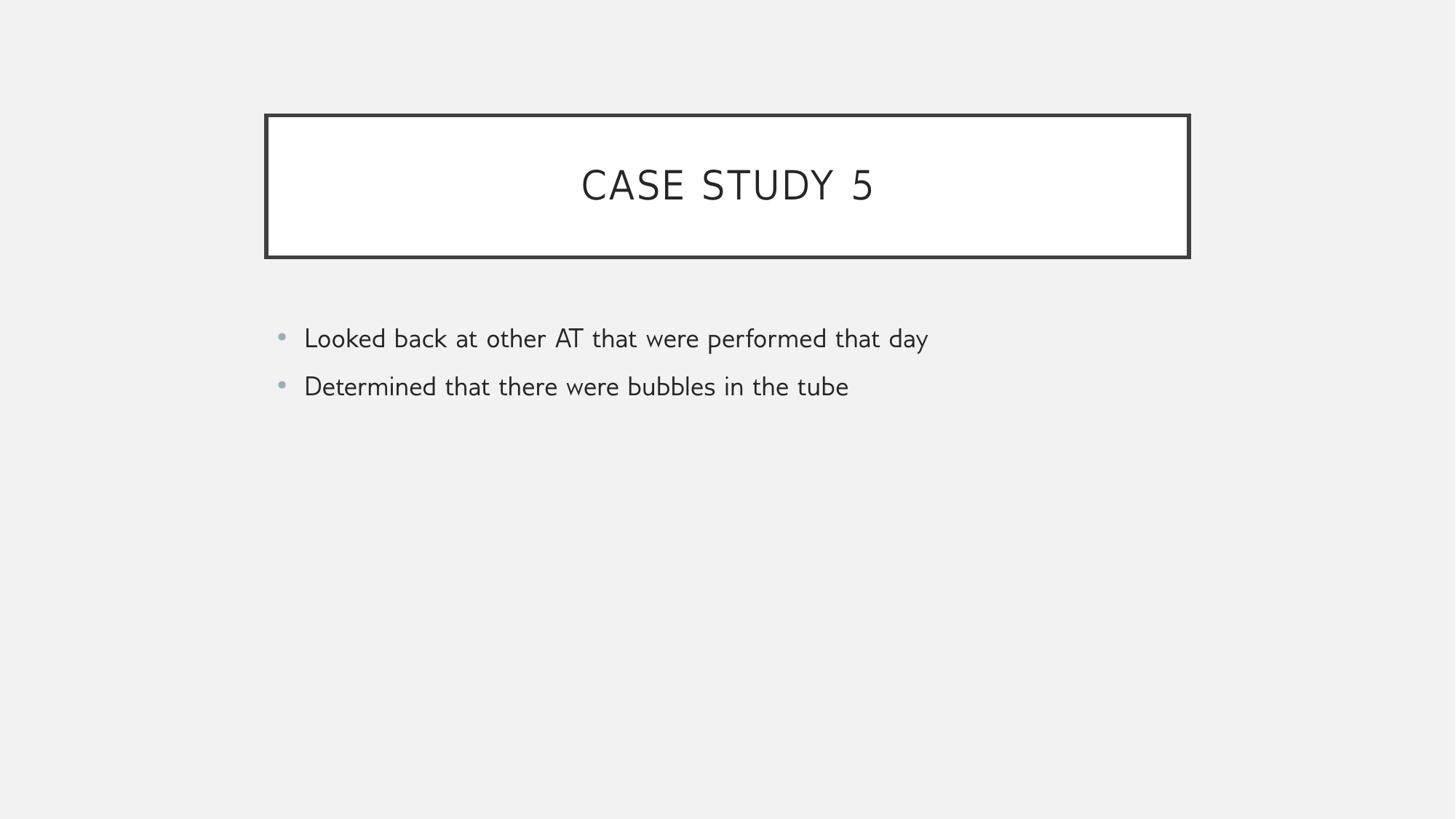

# Case study 5
Looked back at other AT that were performed that day
Determined that there were bubbles in the tube